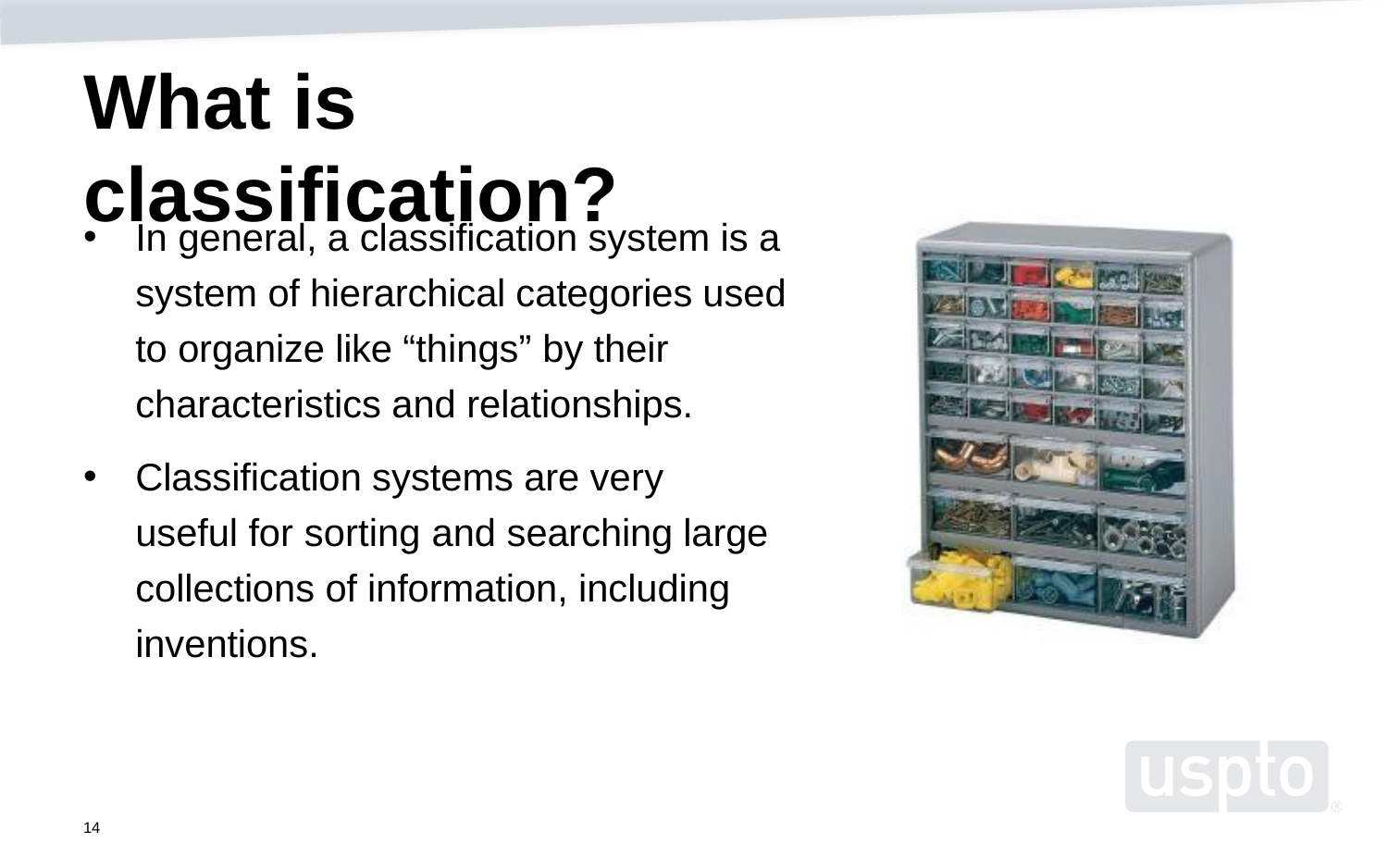

# What is classification?
In general, a classification system is a system of hierarchical categories used to organize like “things” by their characteristics and relationships.
Classification systems are very useful for sorting and searching large collections of information, including inventions.

14